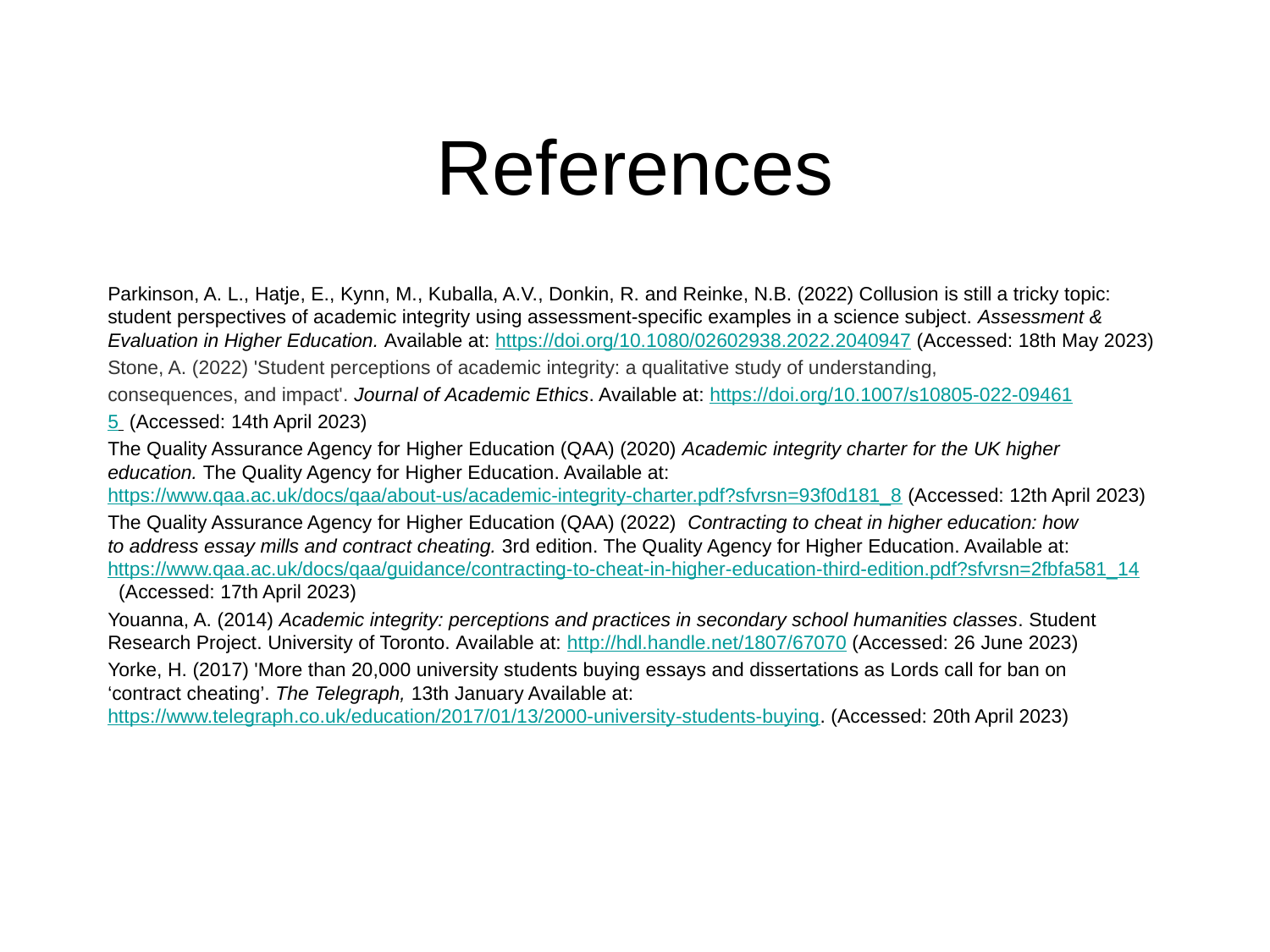

# References
Parkinson, A. L., Hatje, E., Kynn, M., Kuballa, A.V., Donkin, R. and Reinke, N.B. (2022) Collusion is still a tricky topic: student perspectives of academic integrity using assessment-specific examples in a science subject. Assessment & Evaluation in Higher Education. Available at: https://doi.org/10.1080/02602938.2022.2040947 (Accessed: 18th May 2023)
Stone, A. (2022) 'Student perceptions of academic integrity: a qualitative study of understanding,
consequences, and impact'. Journal of Academic Ethics. Available at: https://doi.org/10.1007/s10805-022-09461
5  (Accessed: 14th April 2023)
The Quality Assurance Agency for Higher Education (QAA) (2020) Academic integrity charter for the UK higher education. The Quality Agency for Higher Education. Available at: https://www.qaa.ac.uk/docs/qaa/about-us/academic-integrity-charter.pdf?sfvrsn=93f0d181_8 (Accessed: 12th April 2023)
The Quality Assurance Agency for Higher Education (QAA) (2022)  Contracting to cheat in higher education: how to address essay mills and contract cheating. 3rd edition. The Quality Agency for Higher Education. Available at: https://www.qaa.ac.uk/docs/qaa/guidance/contracting-to-cheat-in-higher-education-third-edition.pdf?sfvrsn=2fbfa581_14  (Accessed: 17th April 2023)
Youanna, A. (2014) Academic integrity: perceptions and practices in secondary school humanities classes. Student Research Project. University of Toronto. Available at: http://hdl.handle.net/1807/67070 (Accessed: 26 June 2023)
Yorke, H. (2017) 'More than 20,000 university students buying essays and dissertations as Lords call for ban on ‘contract cheating’. The Telegraph, 13th January Available at: https://www.telegraph.co.uk/education/2017/01/13/2000-university-students-buying. (Accessed: 20th April 2023)